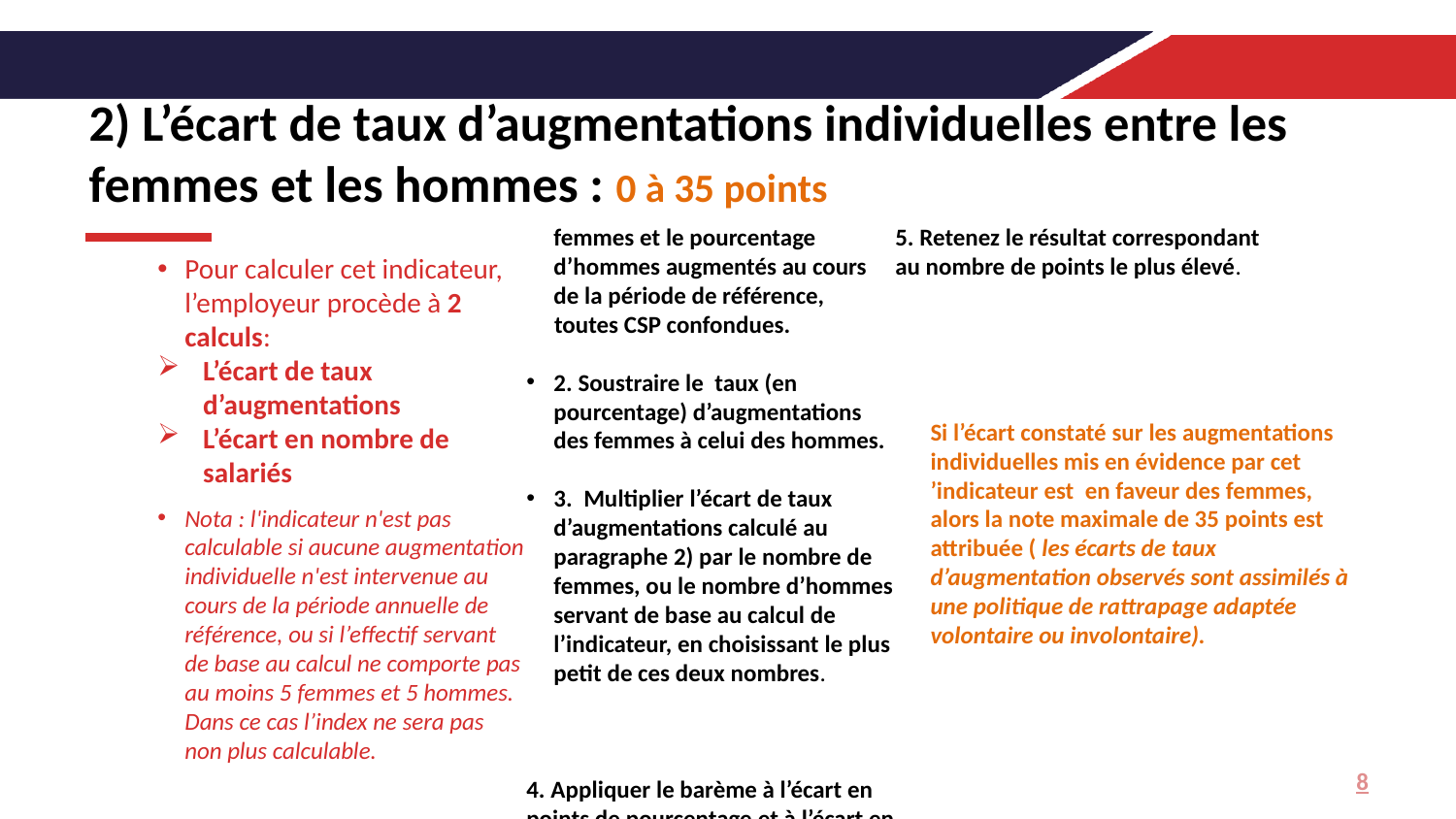

# 2) L’écart de taux d’augmentations individuelles entre les femmes et les hommes : 0 à 35 points

Pour calculer cet indicateur,  l’employeur procède à 2 calculs:
L’écart de taux d’augmentations
L’écart en nombre de salariés

Nota : l'indicateur n'est pas calculable si aucune augmentation individuelle n'est intervenue au cours de la période annuelle de référence, ou si l’effectif servant de base au calcul ne comporte pas au moins 5 femmes et 5 hommes. Dans ce cas l’index ne sera pas non plus calculable.

1. Calculer le pourcentage de femmes et le pourcentage d’hommes augmentés au cours de la période de référence,
     toutes CSP confondues.

2. Soustraire le  taux (en pourcentage) d’augmentations des femmes à celui des hommes.

3.  Multiplier l’écart de taux d’augmentations calculé au paragraphe 2) par le nombre de femmes, ou le nombre d’hommes servant de base au calcul de l’indicateur, en choisissant le plus petit de ces deux nombres.

4. Appliquer le barème à l’écart en points de pourcentage et à l’écart en nombre de salariés.
5. Retenez le résultat correspondant au nombre de points le plus élevé.

Si l’écart constaté sur les augmentations individuelles mis en évidence par cet ’indicateur est  en faveur des femmes, alors la note maximale de 35 points est attribuée ( les écarts de taux d’augmentation observés sont assimilés à une politique de rattrapage adaptée volontaire ou involontaire).
8